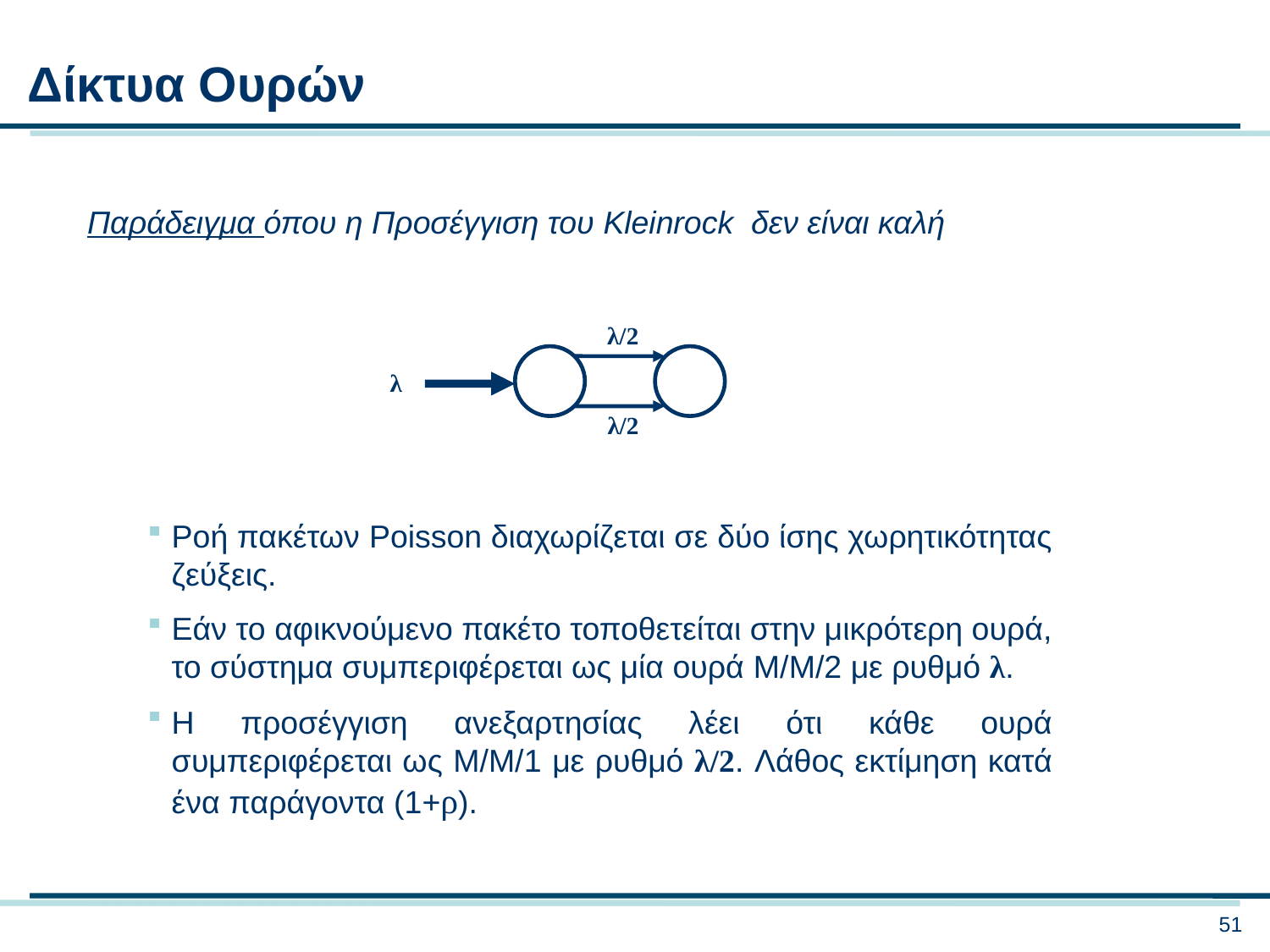

Δίκτυα Ουρών
Παράδειγμα όπου η Προσέγγιση του Kleinrock  δεν είναι καλή
λ/2
λ
λ/2

Ροή πακέτων Poisson διαχωρίζεται σε δύο ίσης χωρητικότητας ζεύξεις.
Εάν το αφικνούμενο πακέτο τοποθετείται στην μικρότερη ουρά, το σύστημα συμπεριφέρεται ως μία ουρά M/M/2 με ρυθμό λ.
Η προσέγγιση ανεξαρτησίας λέει ότι κάθε ουρά συμπεριφέρεται ως M/M/1 με ρυθμό λ/2. Λάθος εκτίμηση κατά ένα παράγοντα (1+ρ).
51